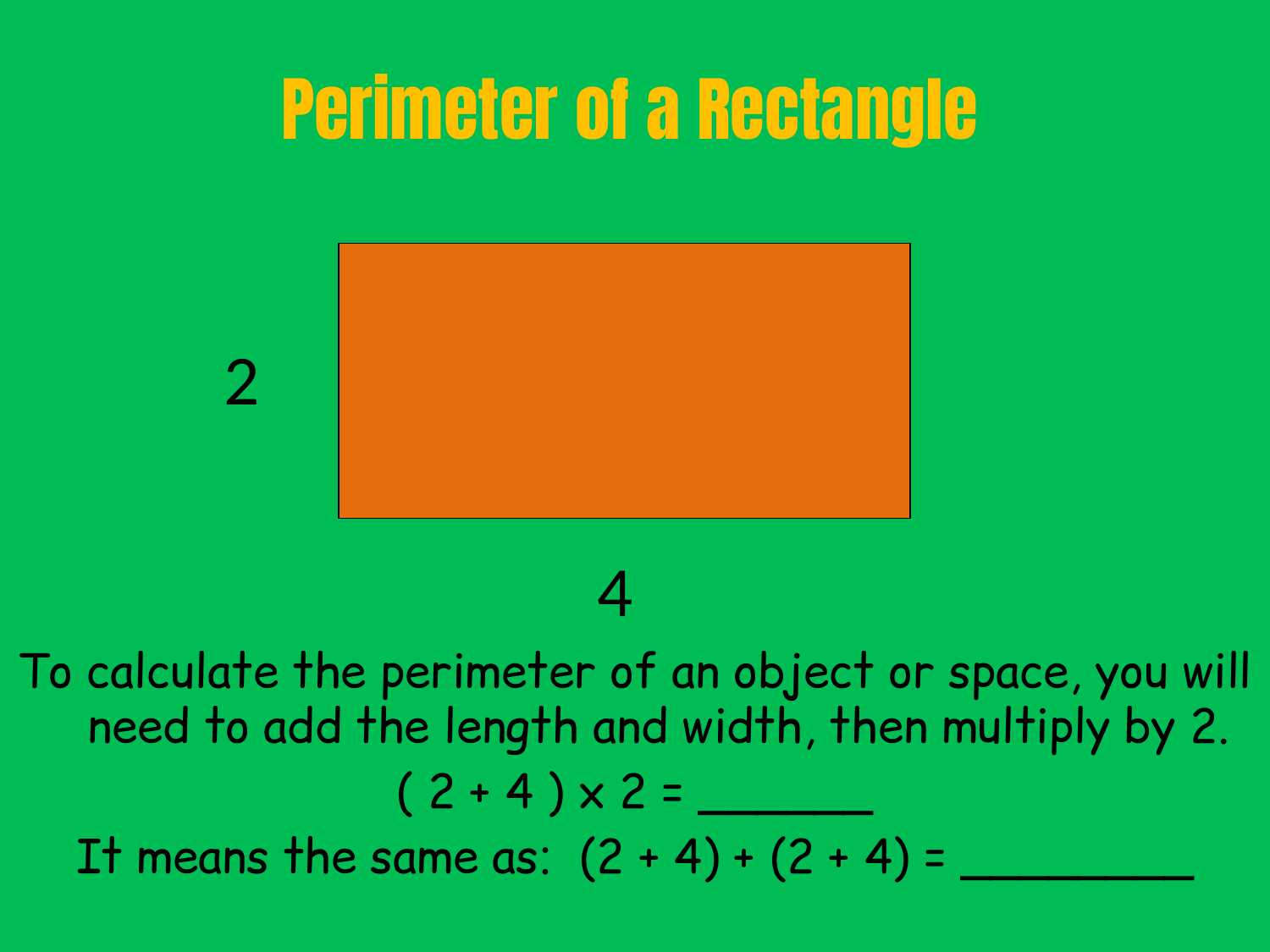

# Perimeter of a Rectangle

2
4
To calculate the perimeter of an object or space, you will need to add the length and width, then multiply by 2.
( 2 + 4 ) x 2 = ______
It means the same as:  (2 + 4) + (2 + 4) = ________